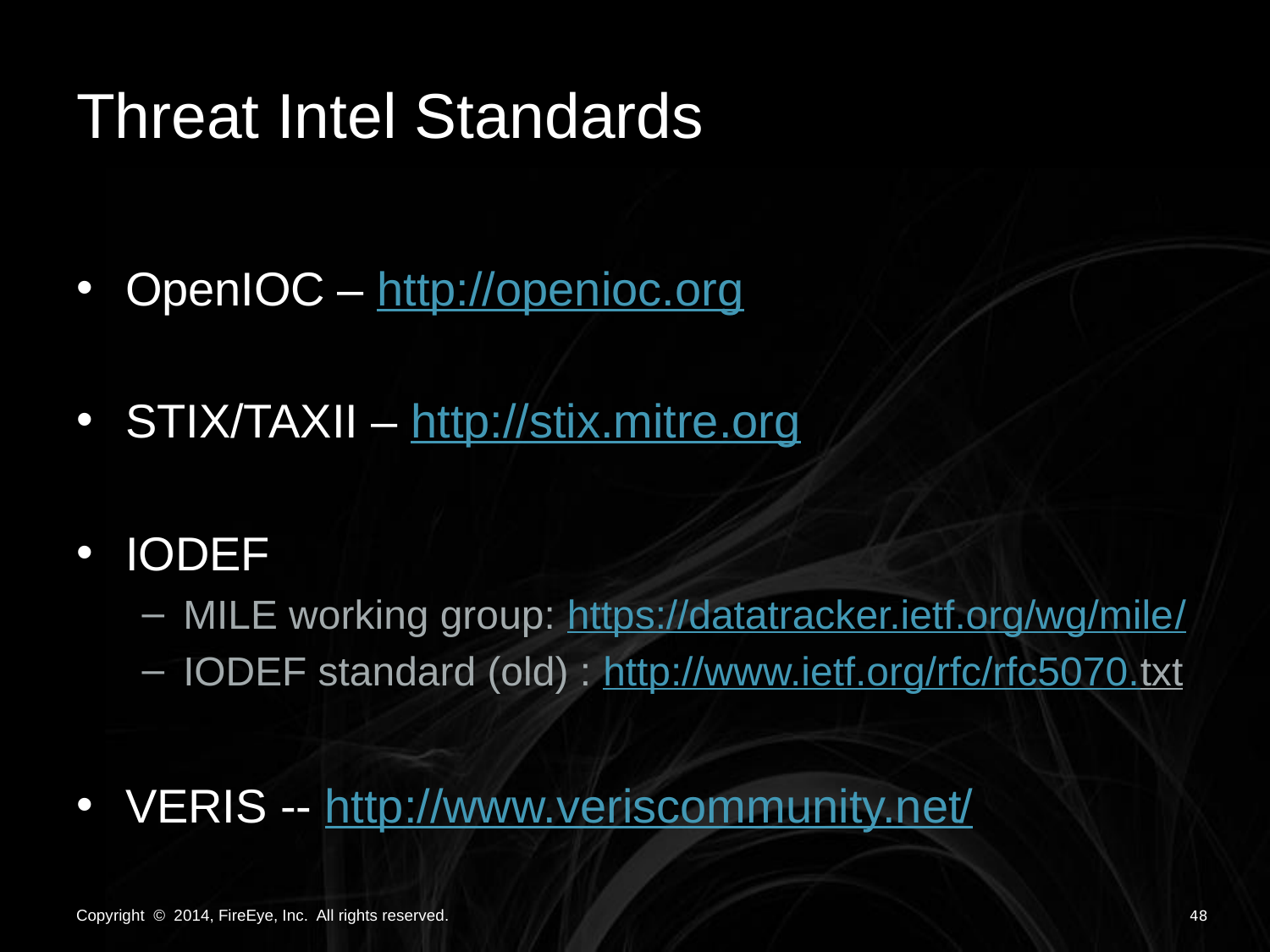

# Threat Intel Standards

OpenIOC – http://openioc.org

STIX/TAXII – http://stix.mitre.org

IODEF
MILE working group: https://datatracker.ietf.org/wg/mile/
IODEF standard (old) : http://www.ietf.org/rfc/rfc5070.txt

VERIS -- http://www.veriscommunity.net/